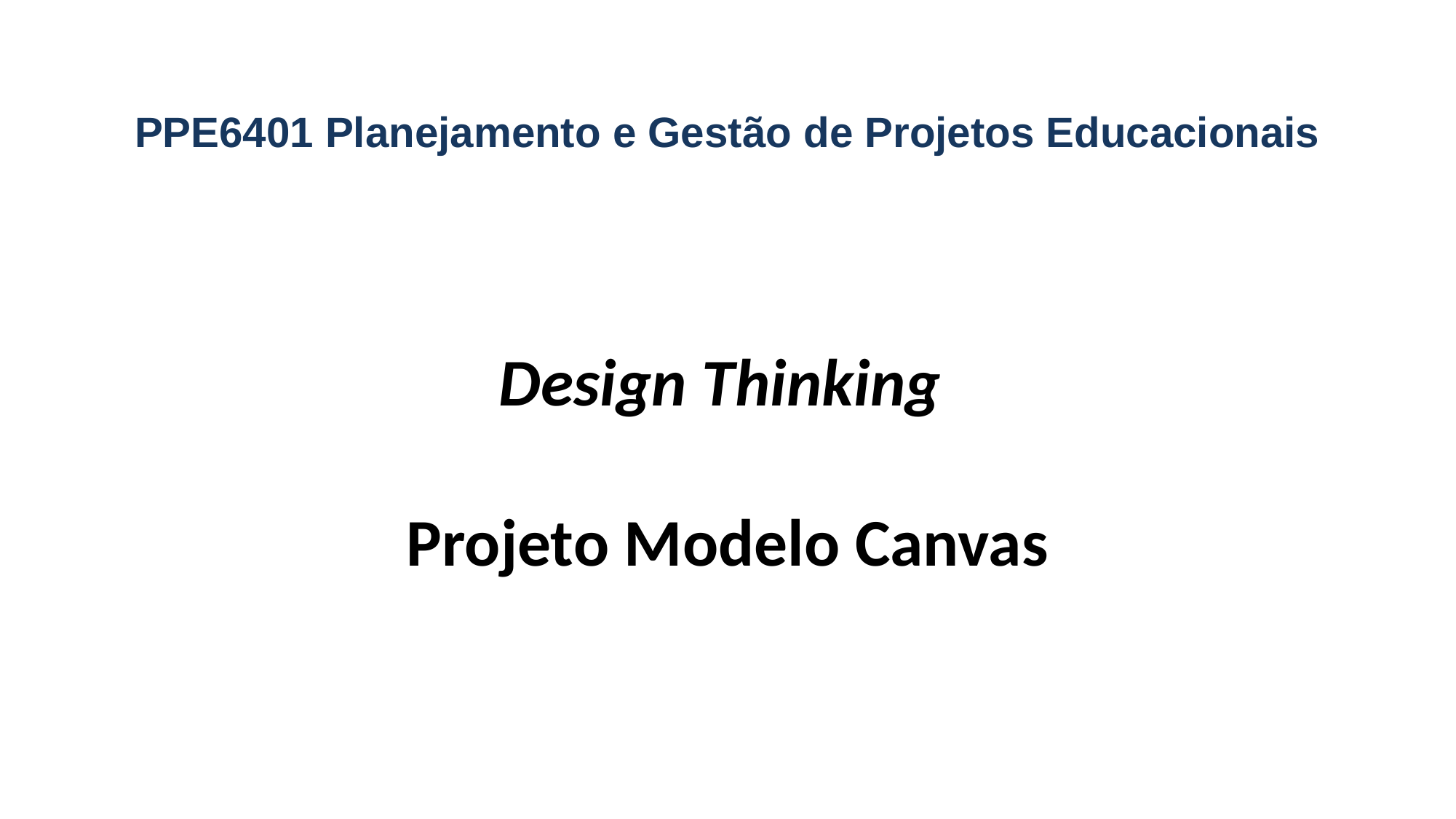

PPE6401 Planejamento e Gestão de Projetos Educacionais
# Design Thinking Projeto Modelo Canvas